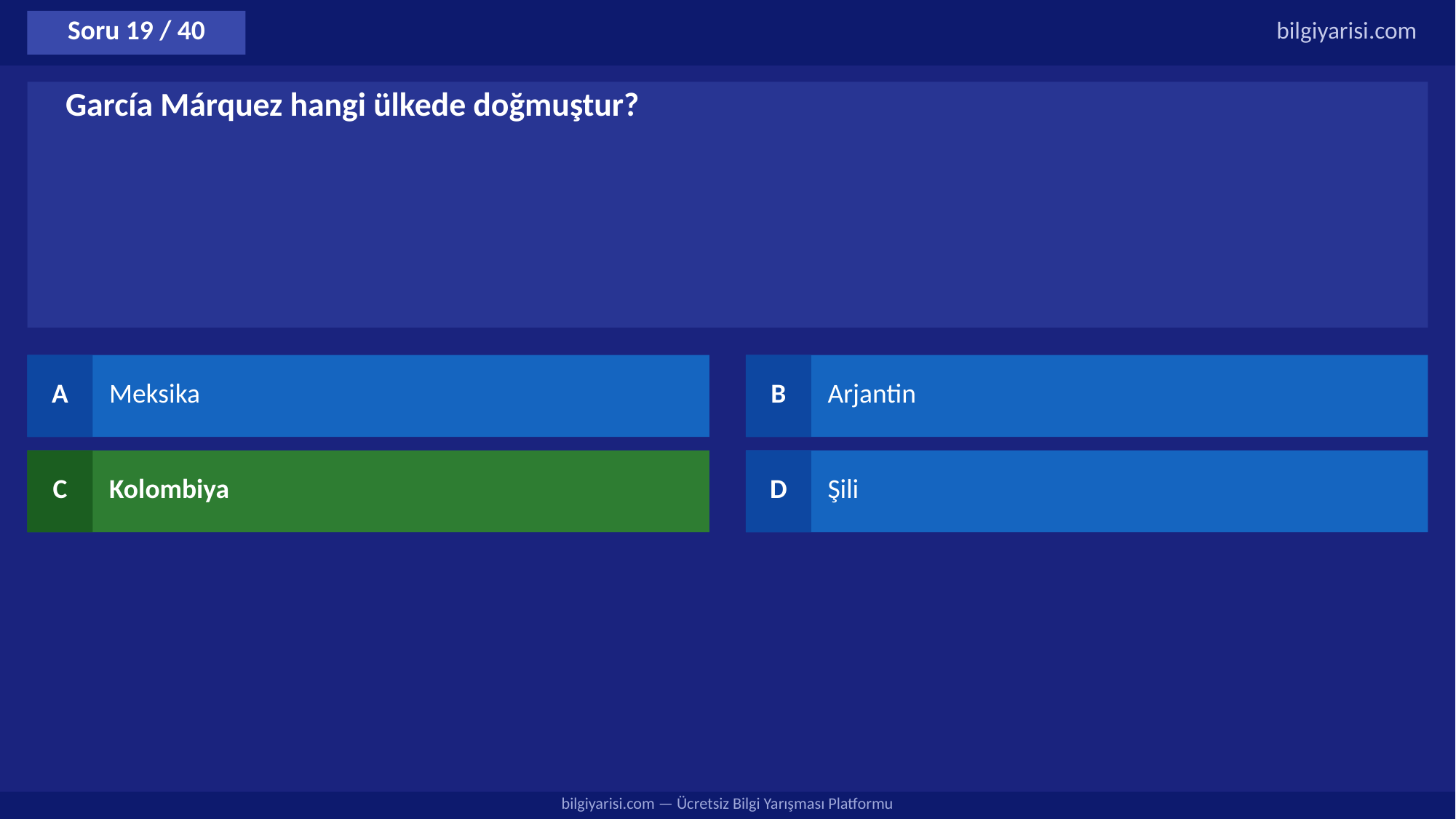

Soru 19 / 40
bilgiyarisi.com

García Márquez hangi ülkede doğmuştur?

A
Meksika

B
Arjantin

C
Kolombiya

D
Şili
bilgiyarisi.com — Ücretsiz Bilgi Yarışması Platformu